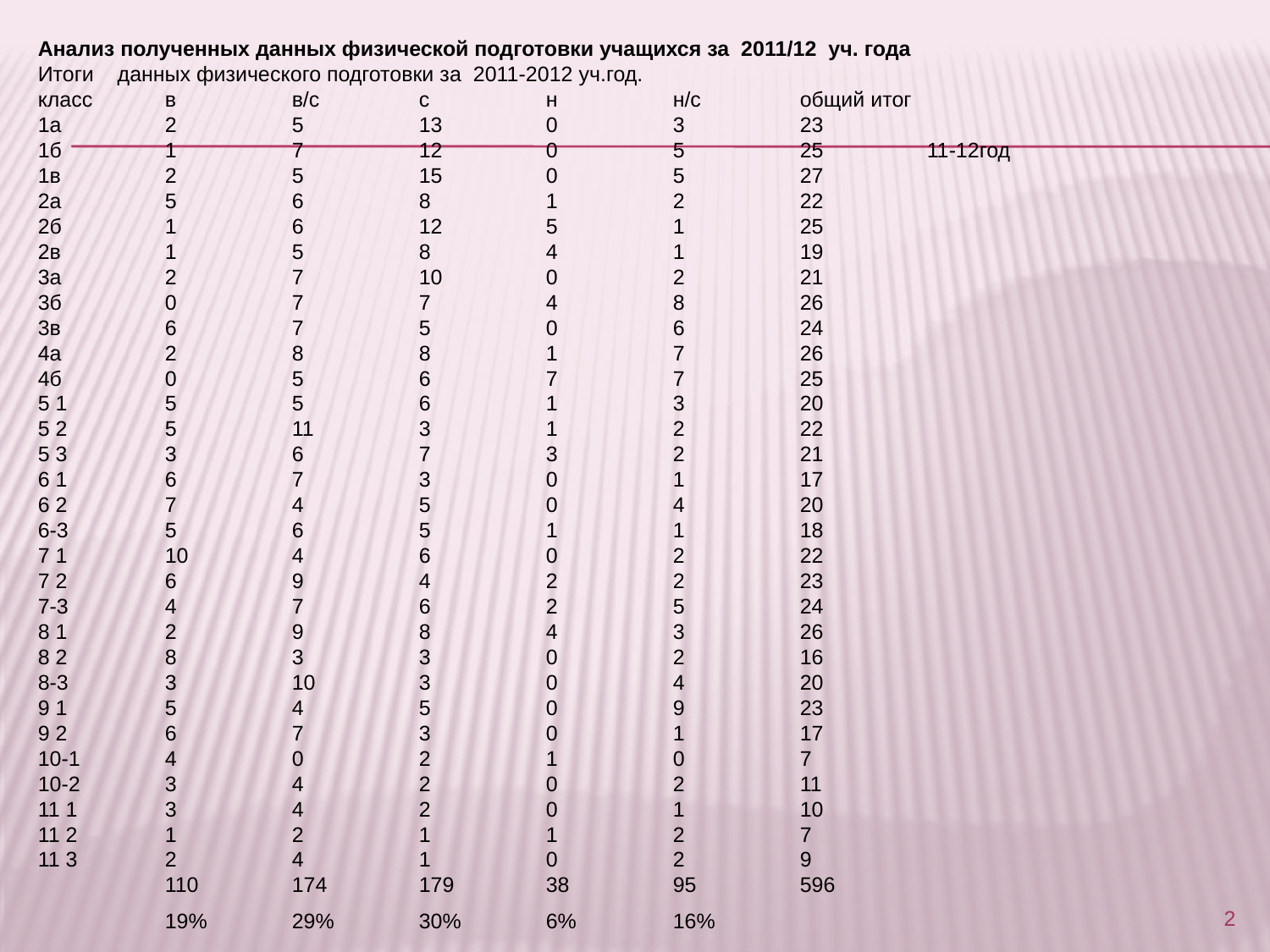

Анализ полученных данных физической подготовки учащихся за  2011/12  уч. года
Итоги    данных физического подготовки за  2011-2012 уч.год.
класс	в	в/с	с	н	н/с	общий итог
1а	2	5	13	0	3	23
1б	1	7	12	0	5	25	11-12год
1в	2	5	15	0	5	27
2а	5	6	8	1	2	22
2б	1	6	12	5	1	25
2в	1	5	8	4	1	19
3а	2	7	10	0	2	21
3б	0	7	7	4	8	26
3в	6	7	5	0	6	24
4а	2	8	8	1	7	26
4б	0	5	6	7	7	25
5 1	5	5	6	1	3	20
5 2	5	11	3	1	2	22
5 3	3	6	7	3	2	21
6 1	6	7	3	0	1	17
6 2	7	4	5	0	4	20
6-3	5	6	5	1	1	18
7 1	10	4	6	0	2	22
7 2	6	9	4	2	2	23
7-3	4	7	6	2	5	24
8 1	2	9	8	4	3	26
8 2	8	3	3	0	2	16
8-3	3	10	3	0	4	20
9 1	5	4	5	0	9	23
9 2	6	7	3	0	1	17
10-1	4	0	2	1	0	7
10-2	3	4	2	0	2	11
11 1	3	4	2	0	1	10
11 2	1	2	1	1	2	7
11 3	2	4	1	0	2	9
	110	174	179	38	95	596
	19%	29%	30%	6%	16%
2